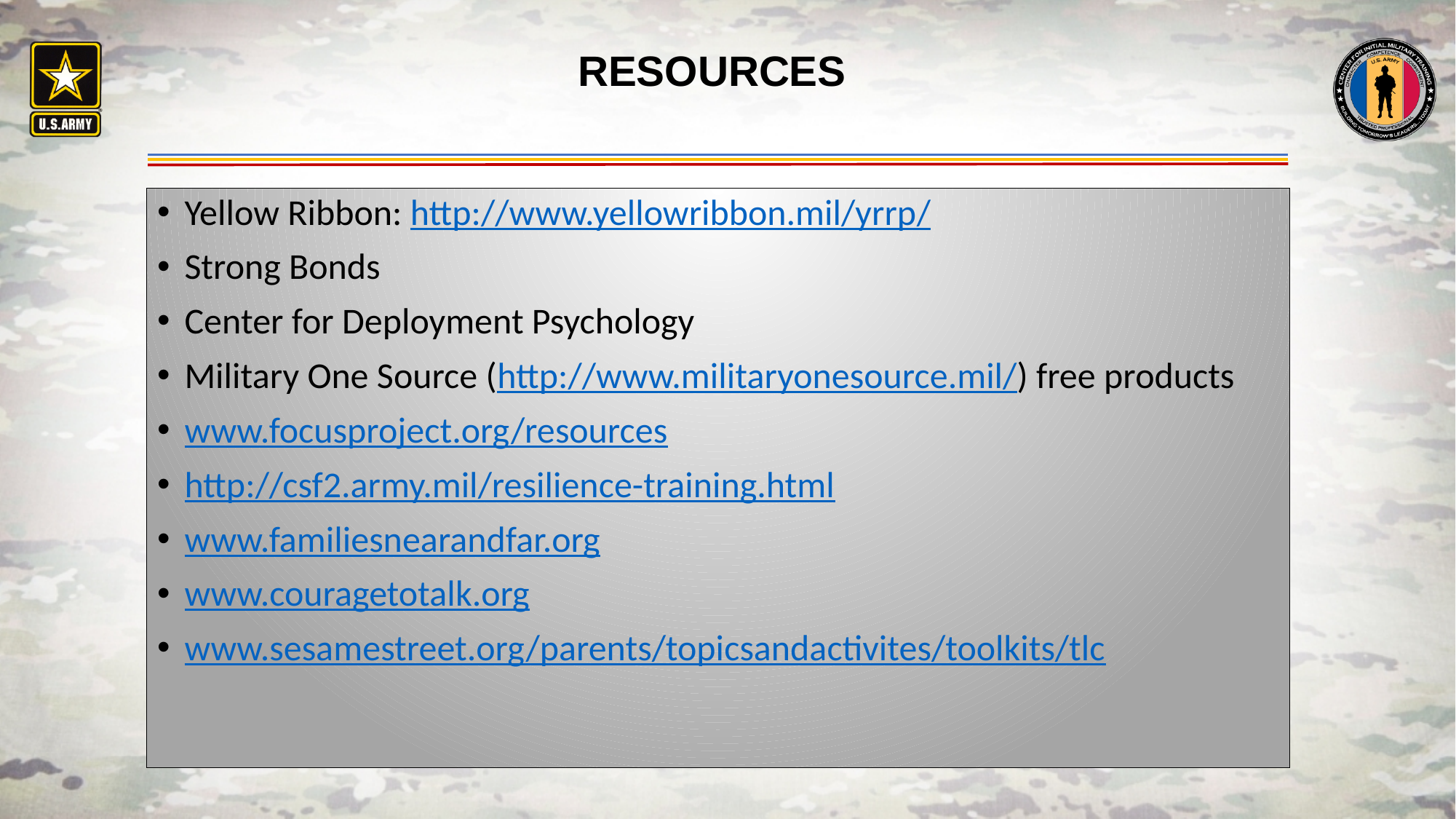

# RESOURCES
Yellow Ribbon: http://www.yellowribbon.mil/yrrp/
Strong Bonds
Center for Deployment Psychology
Military One Source (http://www.militaryonesource.mil/) free products
www.focusproject.org/resources
http://csf2.army.mil/resilience-training.html
www.familiesnearandfar.org
www.couragetotalk.org
www.sesamestreet.org/parents/topicsandactivites/toolkits/tlc